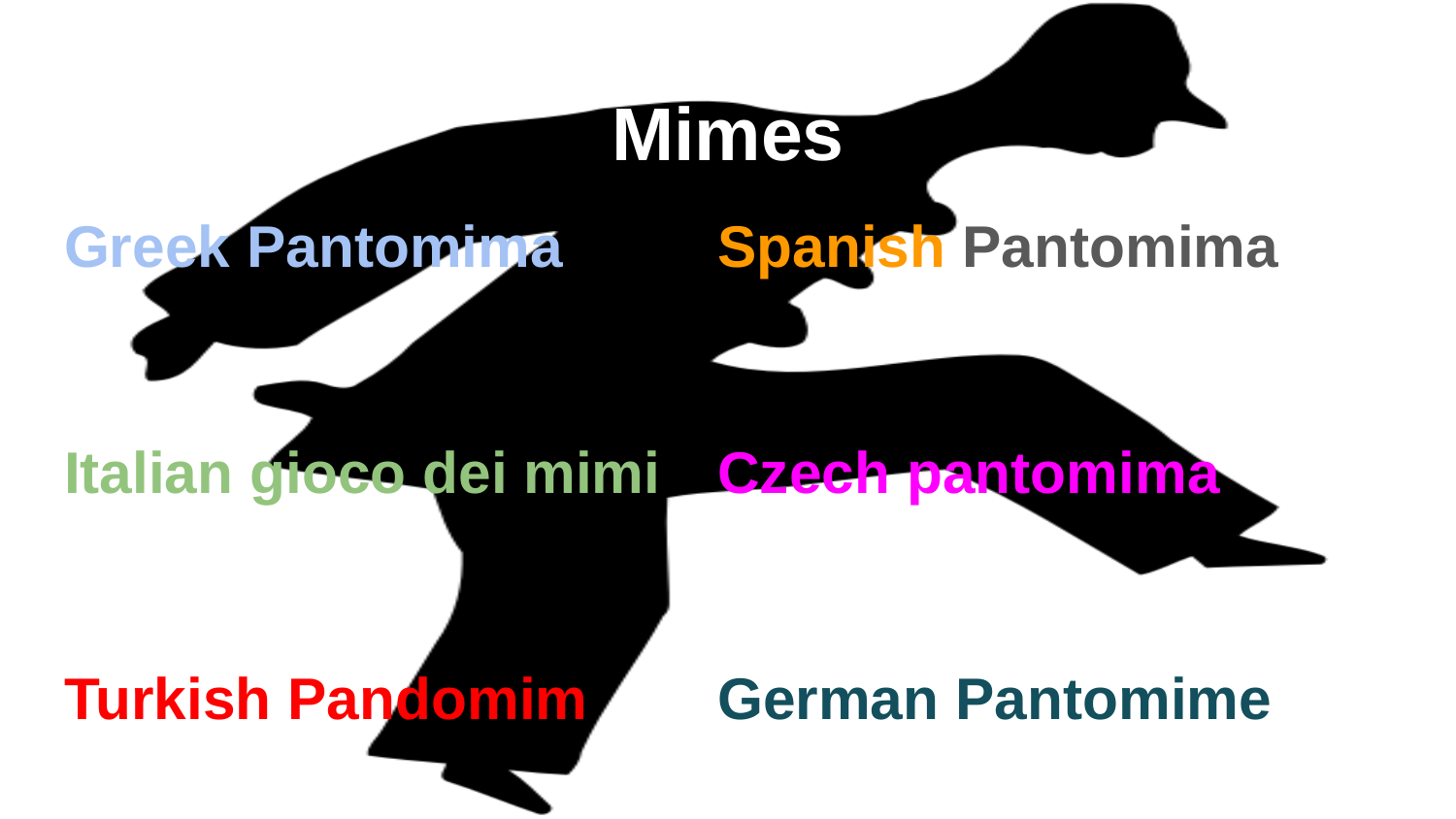

# Mimes
Greek Pantomima

Italian gioco dei mimi

Turkish Pandomim
Spanish Pantomima

Czech pantomima

German Pantomime